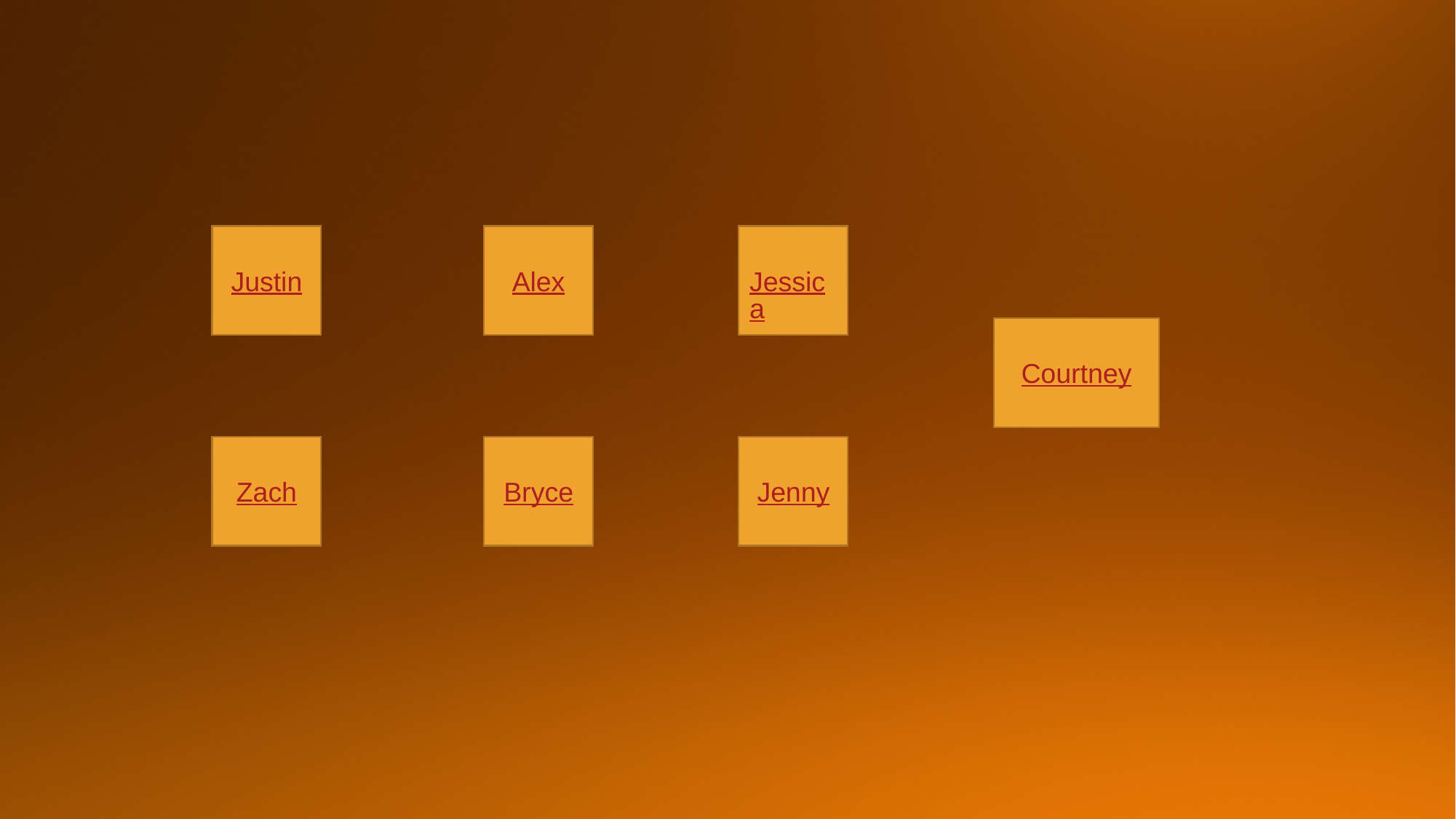

Justin
Alex
Jessica

Courtney

Zach
Bryce
Jenny